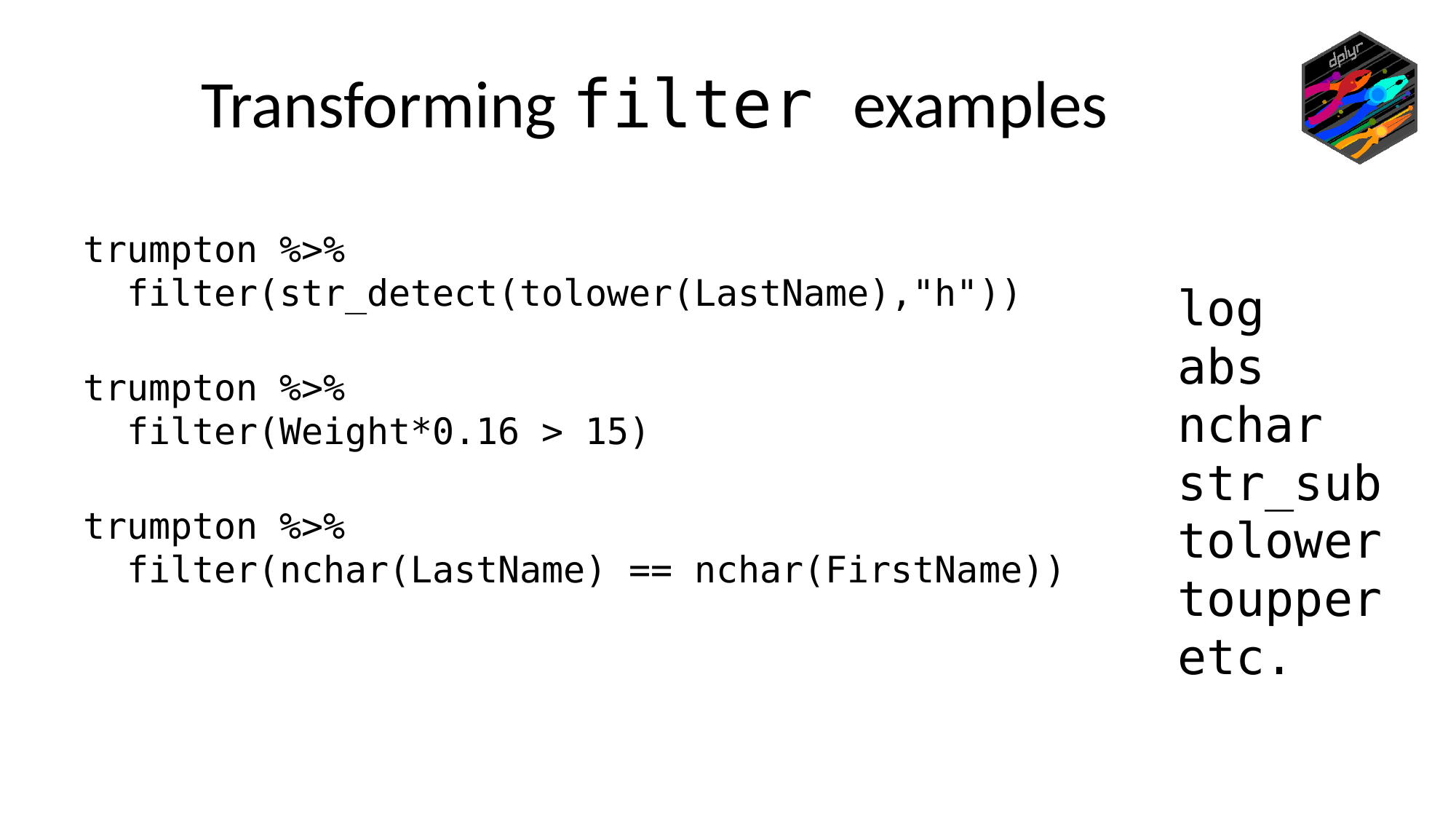

Transforming filter examples
trumpton %>%
  filter(str_detect(tolower(LastName),"h"))
log
abs
nchar
str_sub
tolower
toupper
etc.
trumpton %>%
  filter(Weight*0.16 > 15)
trumpton %>%
  filter(nchar(LastName) == nchar(FirstName))